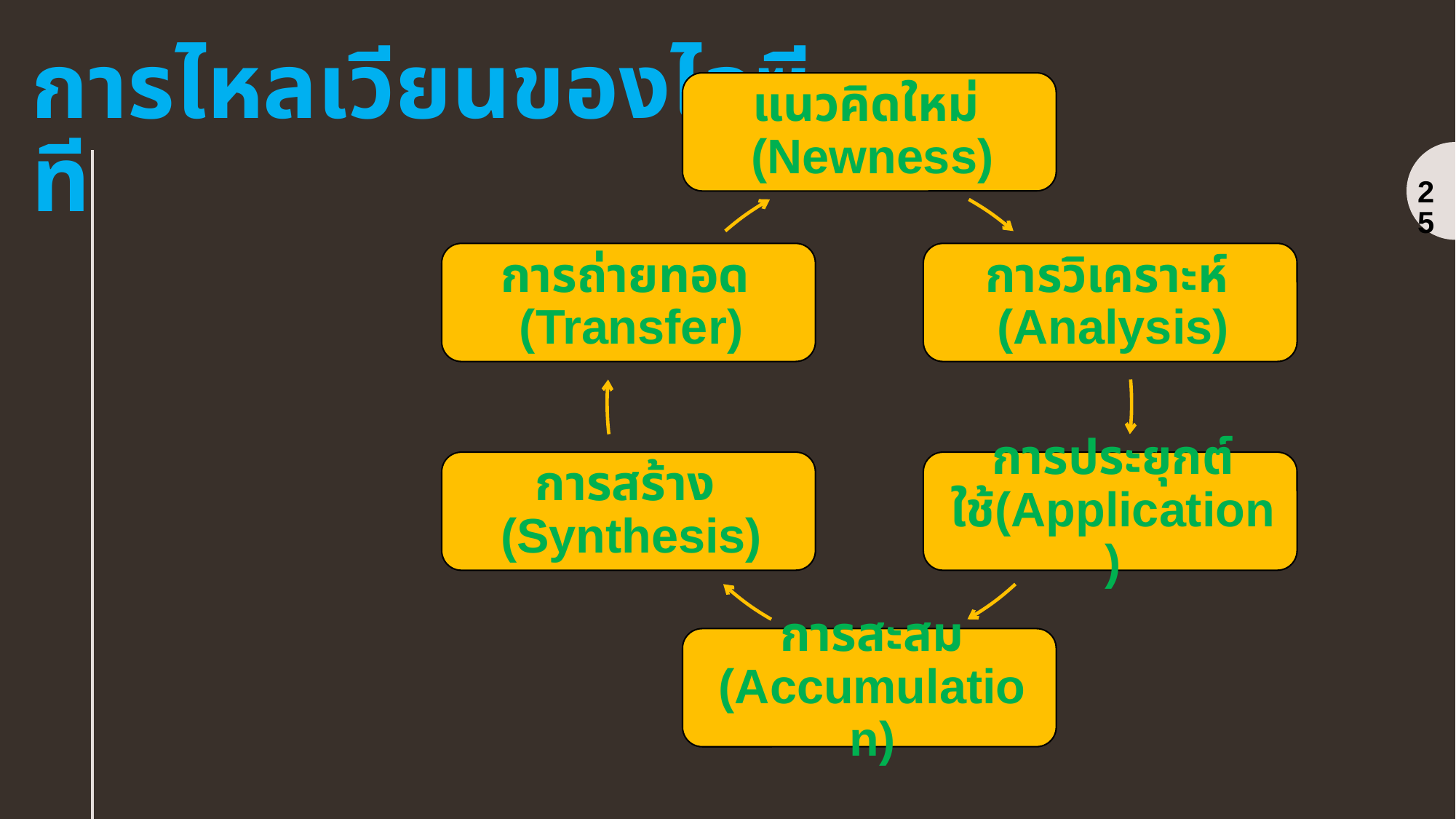

# การไหลเวียนของไอซีที
แนวคิดใหม่
(Newness)
การวิเคราะห์
(Analysis)
การประยุกต์ใช้(Application)
การสะสม (Accumulation)
การสร้าง
(Synthesis)
การถ่ายทอด
(Transfer)
25